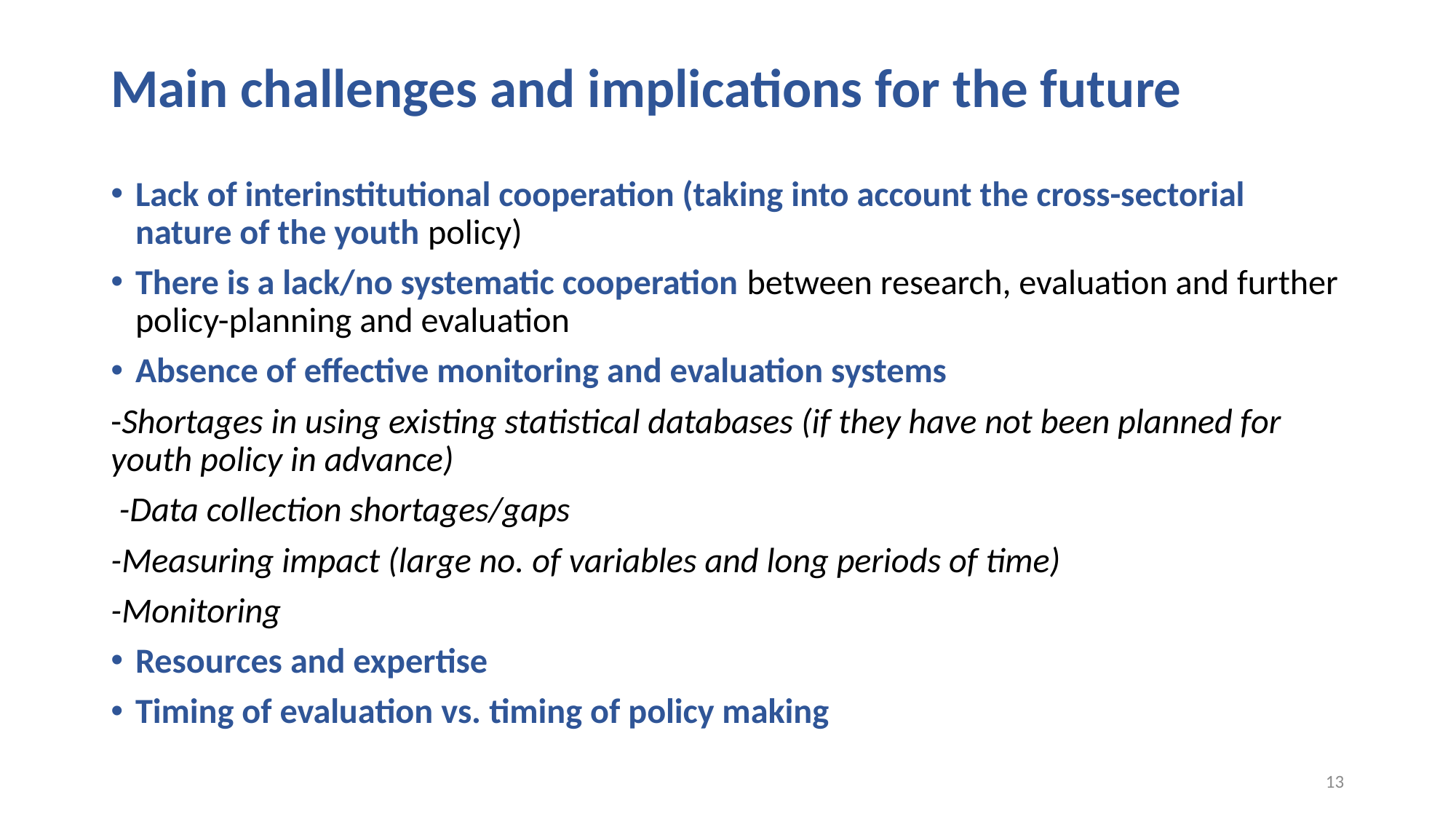

# Main challenges and implications for the future
Lack of interinstitutional cooperation (taking into account the cross-sectorial nature of the youth policy)
There is a lack/no systematic cooperation between research, evaluation and further policy-planning and evaluation
Absence of effective monitoring and evaluation systems
-Shortages in using existing statistical databases (if they have not been planned for youth policy in advance)
 -Data collection shortages/gaps
-Measuring impact (large no. of variables and long periods of time)
-Monitoring
Resources and expertise
Timing of evaluation vs. timing of policy making
13